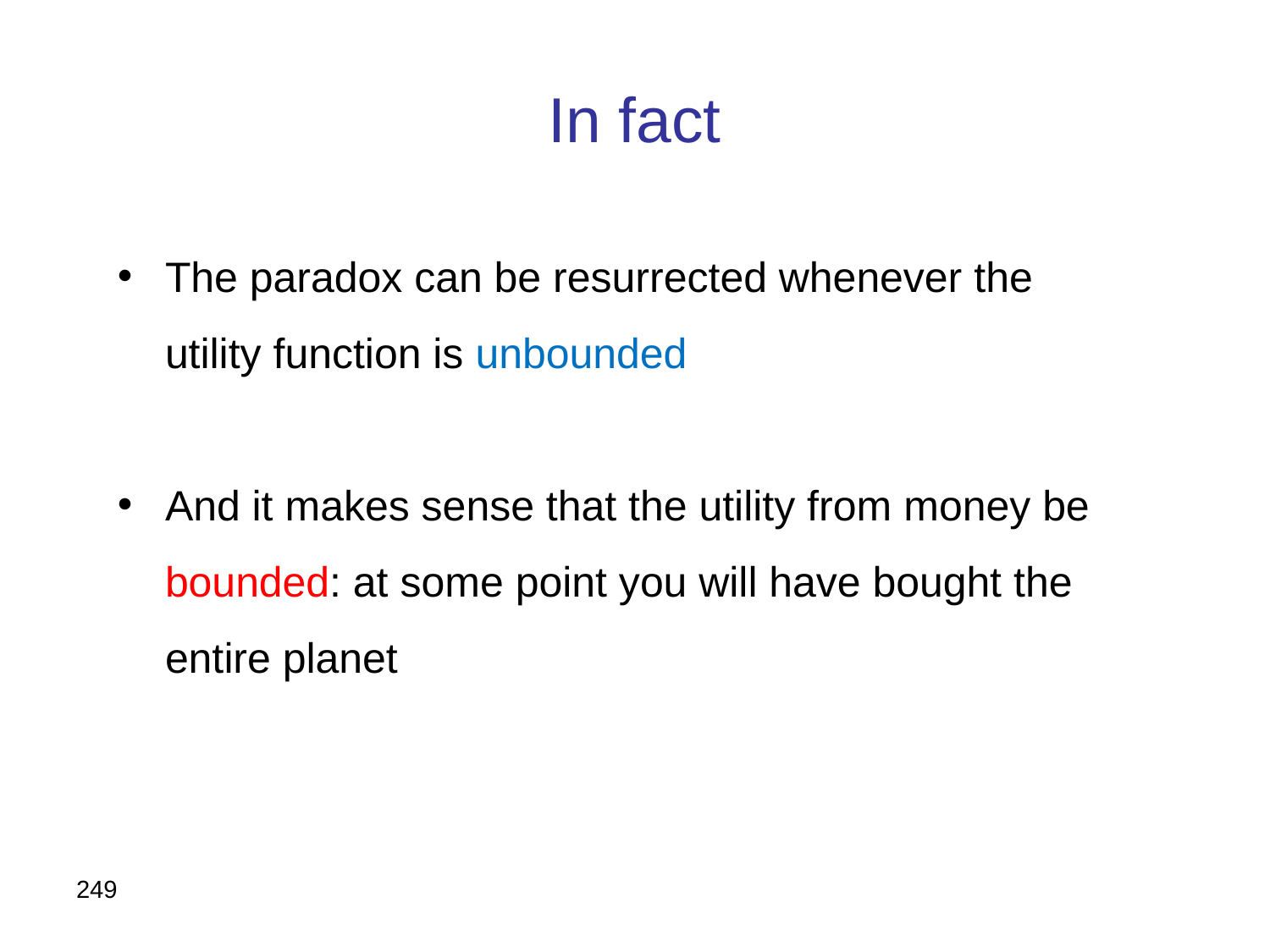

# In fact
The paradox can be resurrected whenever the utility function is unbounded

And it makes sense that the utility from money be bounded: at some point you will have bought the entire planet
249